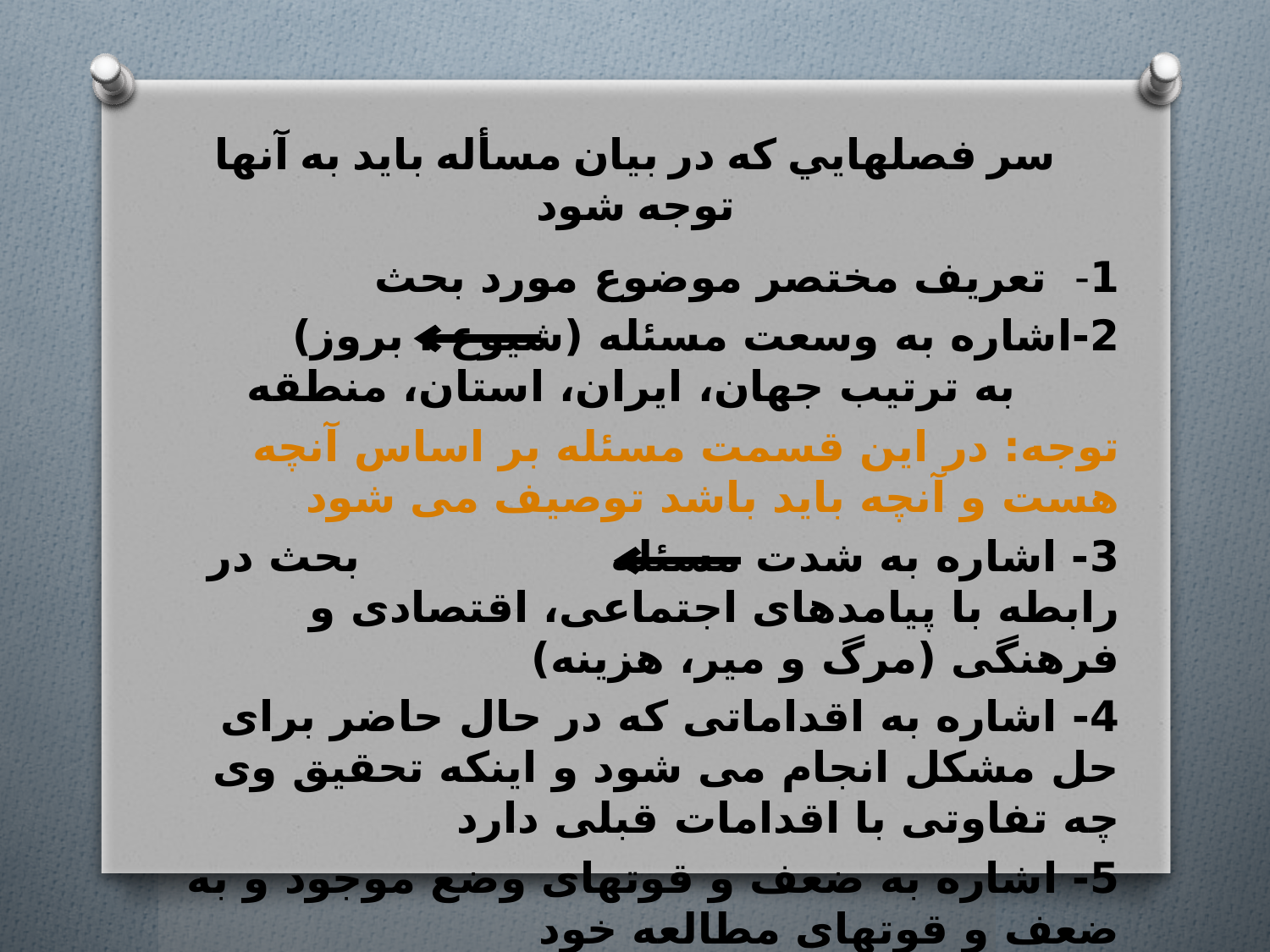

# سر فصلهايي كه در بيان مسأله بايد به آنها توجه شود
1-  تعریف مختصر موضوع مورد بحث
2-اشاره به وسعت مسئله (شیوع ، بروز)                 به ترتیب جهان، ایران، استان، منطقه
توجه: در این قسمت مسئله بر اساس آنچه هست و آنچه باید باشد توصیف می شود
3- اشاره به شدت مسئله                 بحث در رابطه با پیامدهای اجتماعی، اقتصادی و فرهنگی (مرگ و میر، هزینه)
4- اشاره به اقداماتی که در حال حاضر برای حل مشکل انجام می شود و اینکه تحقیق وی چه تفاوتی با اقدامات قبلی دارد
5- اشاره به ضعف و قوتهای وضع موجود و به ضعف و قوتهای مطالعه خود